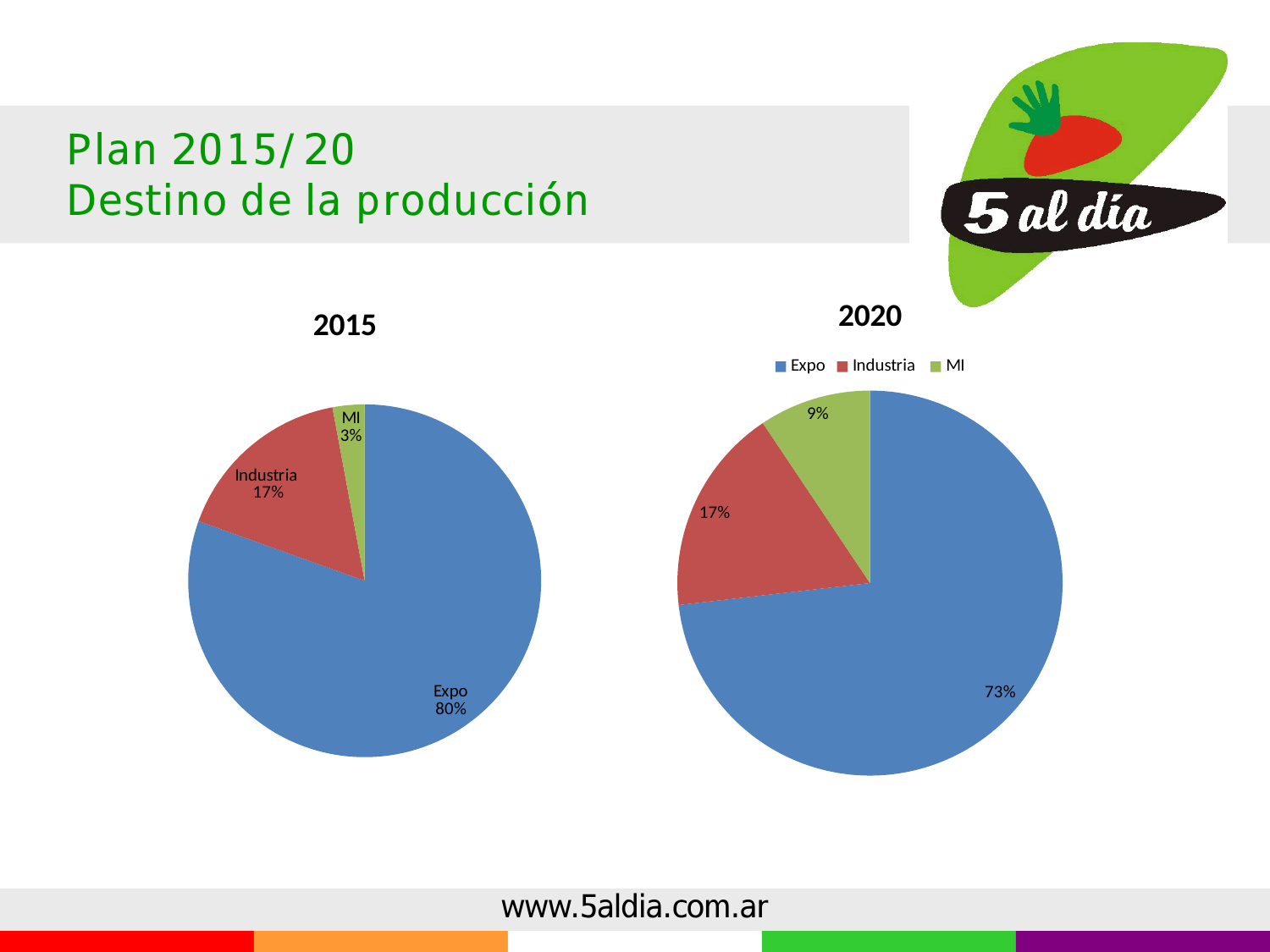

Plan 2015/20
Destino de la producción

### Chart:

| Category | 2020 |
|---|---|
| Expo | 21450.0 |
| Industria  | 5110.0 |
| MI | 2752.0 |

### Chart:

| Category | 2015 |
|---|---|
| Expo | 16500.0 |
| Industria  | 3400.0 |
| MI | 600.0 |